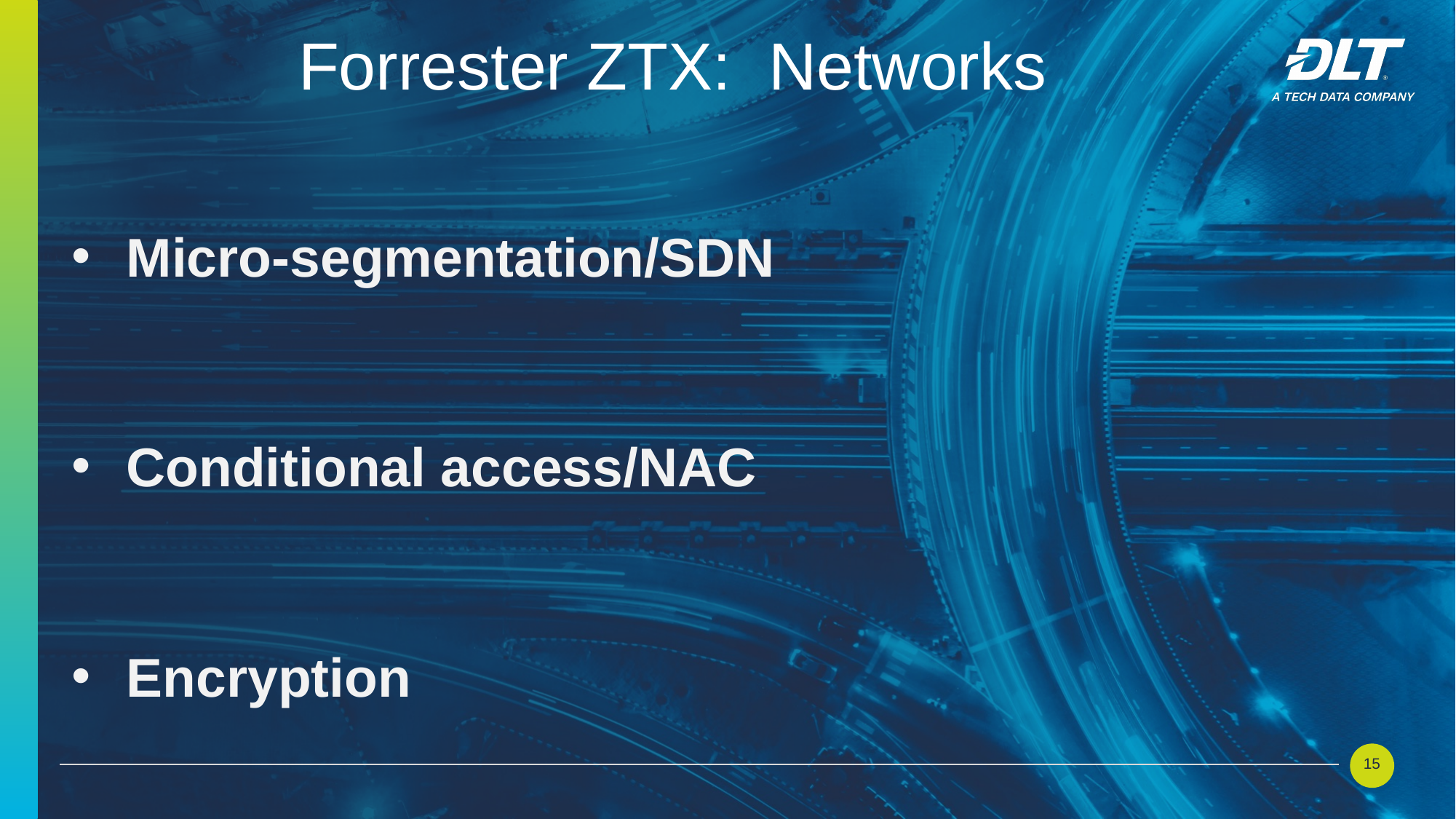

Forrester ZTX:  Networks

Micro-segmentation/SDN

Conditional access/NAC

Encryption

15